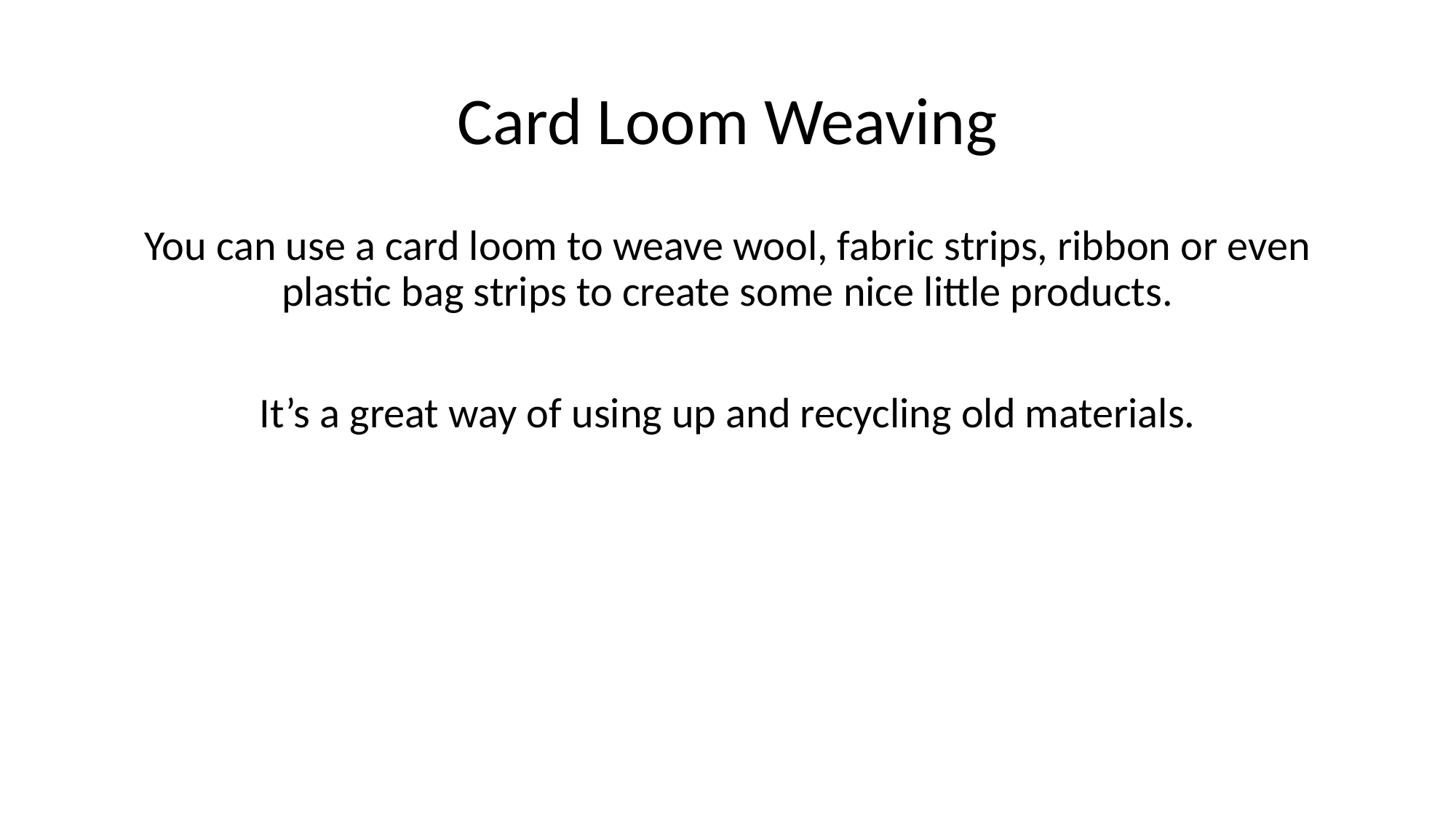

# Card Loom Weaving
You can use a card loom to weave wool, fabric strips, ribbon or even plastic bag strips to create some nice little products.

It’s a great way of using up and recycling old materials.